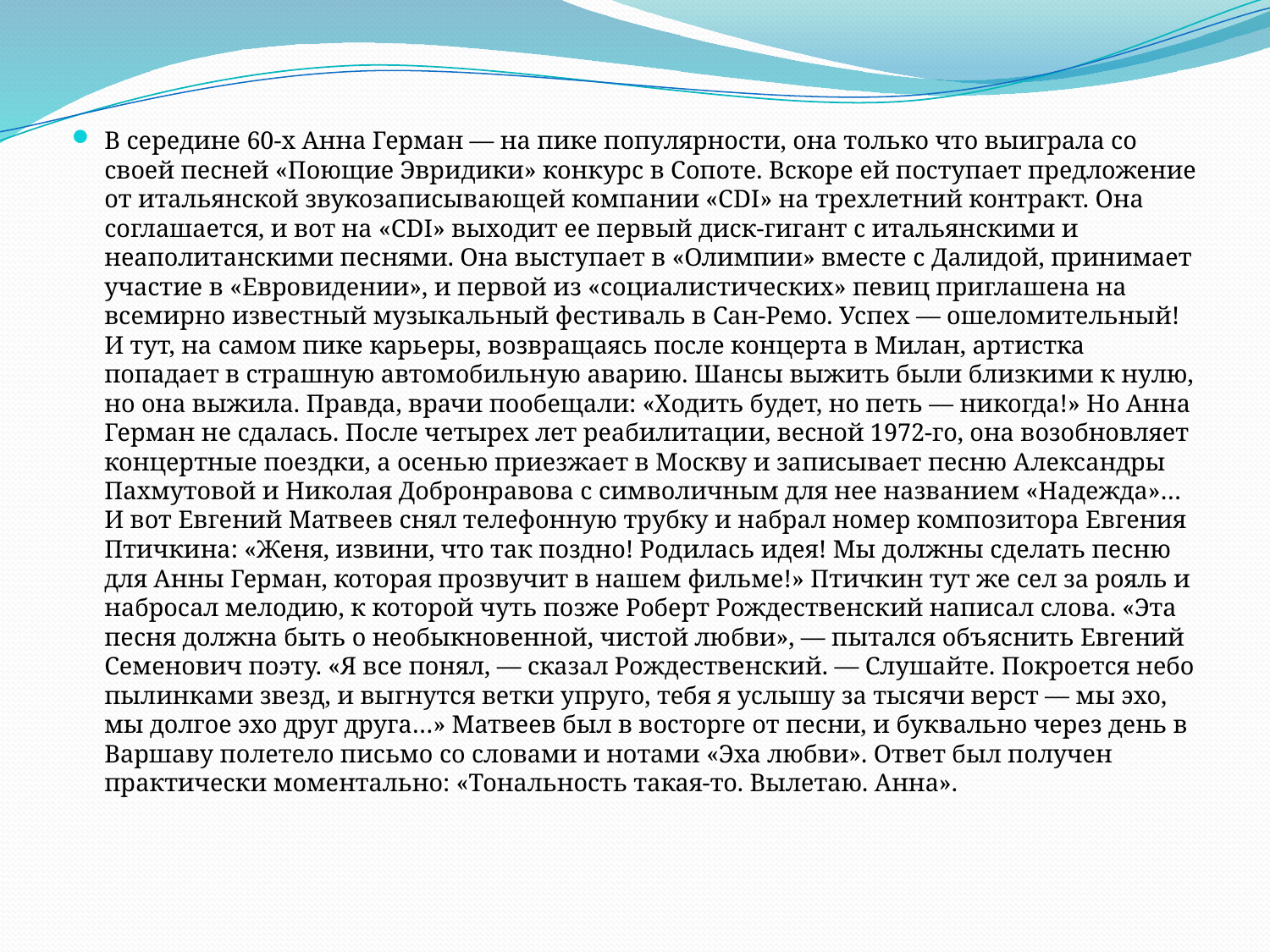

В середине 60-х Анна Герман — на пике популярности, она только что выиграла со своей песней «Поющие Эвридики» конкурс в Сопоте. Вскоре ей поступает предложение от итальянской звукозаписывающей компании «CDI» на трехлетний контракт. Она соглашается, и вот на «CDI» выходит ее первый диск-гигант с итальянскими и неаполитанскими песнями. Она выступает в «Олимпии» вместе с Далидой, принимает участие в «Евровидении», и первой из «социалистических» певиц приглашена на всемирно известный музыкальный фестиваль в Сан-Ремо. Успех — ошеломительный! И тут, на самом пике карьеры, возвращаясь после концерта в Милан, артистка попадает в страшную автомобильную аварию. Шансы выжить были близкими к нулю, но она выжила. Правда, врачи пообещали: «Ходить будет, но петь — никогда!» Но Анна Герман не сдалась. После четырех лет реабилитации, весной 1972-го, она возобновляет концертные поездки, а осенью приезжает в Москву и записывает песню Александры Пахмутовой и Николая Добронравова с символичным для нее названием «Надежда»…
И вот Евгений Матвеев снял телефонную трубку и набрал номер композитора Евгения Птичкина: «Женя, извини, что так поздно! Родилась идея! Мы должны сделать песню для Анны Герман, которая прозвучит в нашем фильме!» Птичкин тут же сел за рояль и набросал мелодию, к которой чуть позже Роберт Рождественский написал слова. «Эта песня должна быть о необыкновенной, чистой любви», — пытался объяснить Евгений Семенович поэту. «Я все понял, — сказал Рождественский. — Слушайте. Покроется небо пылинками звезд, и выгнутся ветки упруго, тебя я услышу за тысячи верст — мы эхо, мы долгое эхо друг друга…» Матвеев был в восторге от песни, и буквально через день в Варшаву полетело письмо со словами и нотами «Эха любви». Ответ был получен практически моментально: «Тональность такая-то. Вылетаю. Анна».